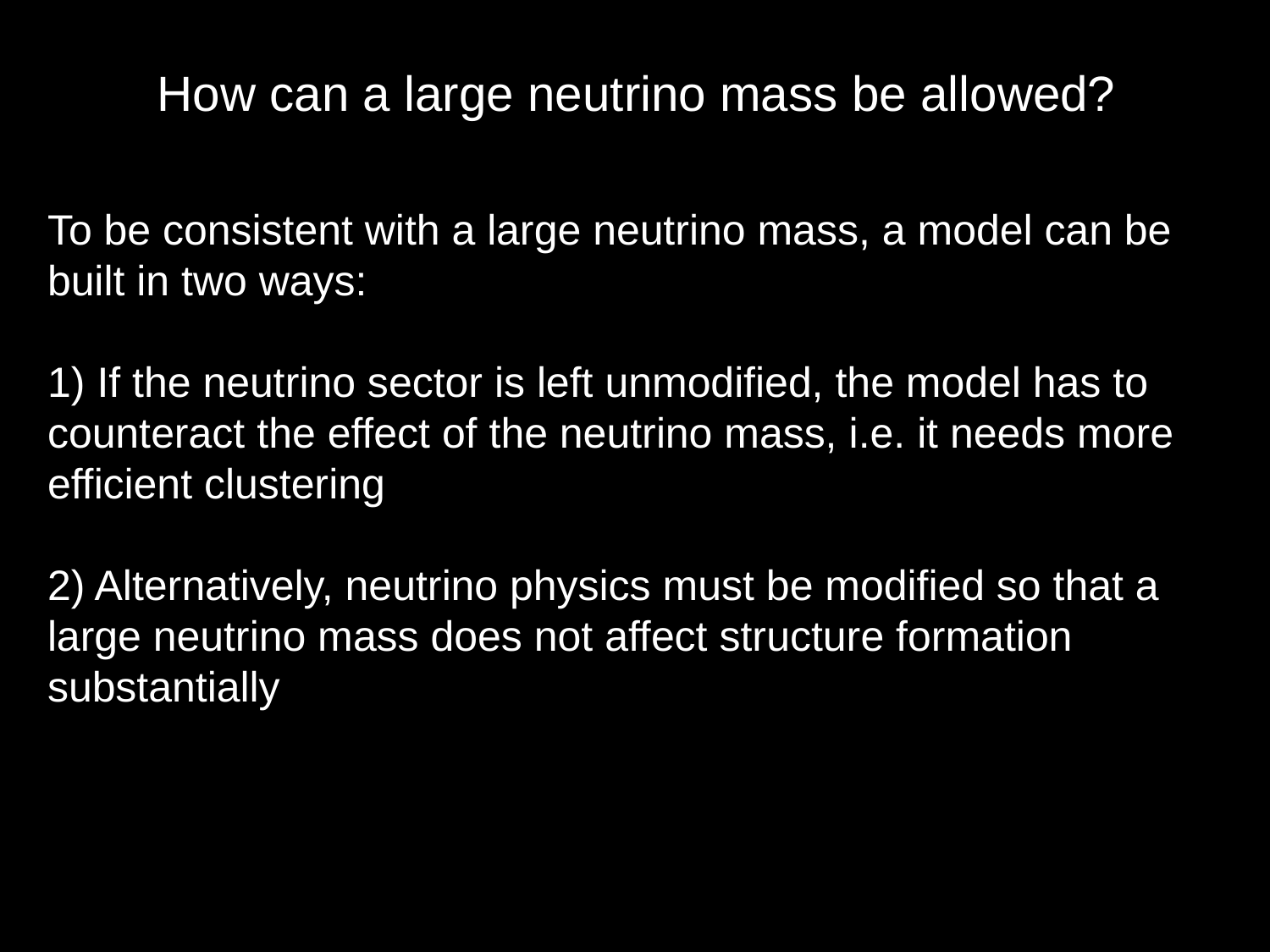

How can a large neutrino mass be allowed?
To be consistent with a large neutrino mass, a model can be built in two ways:

1) If the neutrino sector is left unmodified, the model has to counteract the effect of the neutrino mass, i.e. it needs more efficient clustering

2) Alternatively, neutrino physics must be modified so that a large neutrino mass does not affect structure formation substantially